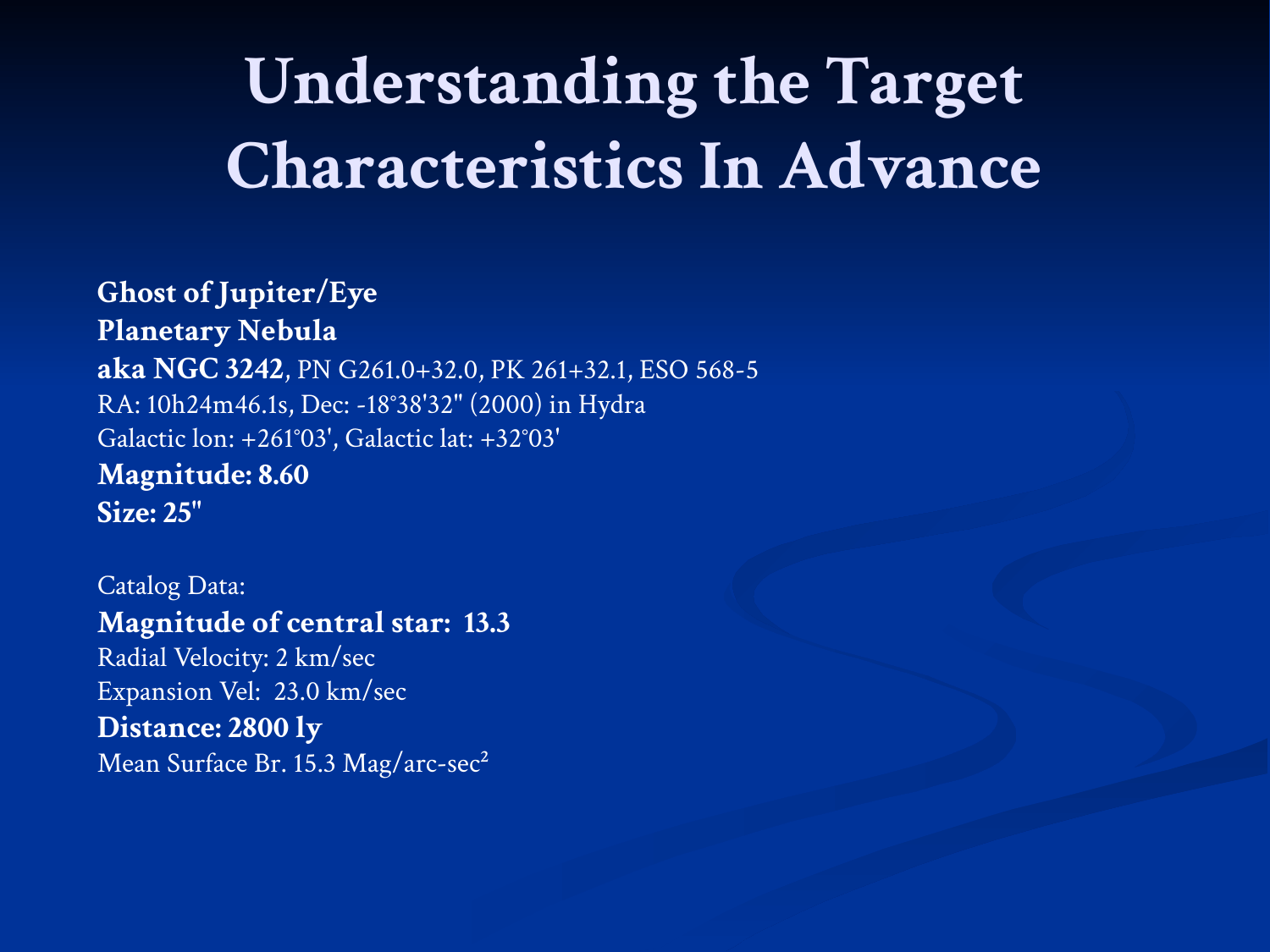

# Understanding the Target Characteristics In Advance
Ghost of Jupiter/Eye
Planetary Nebula
aka NGC 3242, PN G261.0+32.0, PK 261+32.1, ESO 568-5
RA: 10h24m46.1s, Dec: -18°38'32" (2000) in Hydra
Galactic lon: +261°03', Galactic lat: +32°03'
Magnitude: 8.60
Size: 25"

Catalog Data:
Magnitude of central star:  13.3
Radial Velocity: 2 km/sec
Expansion Vel:  23.0 km/sec
Distance: 2800 ly
Mean Surface Br. 15.3 Mag/arc-sec²